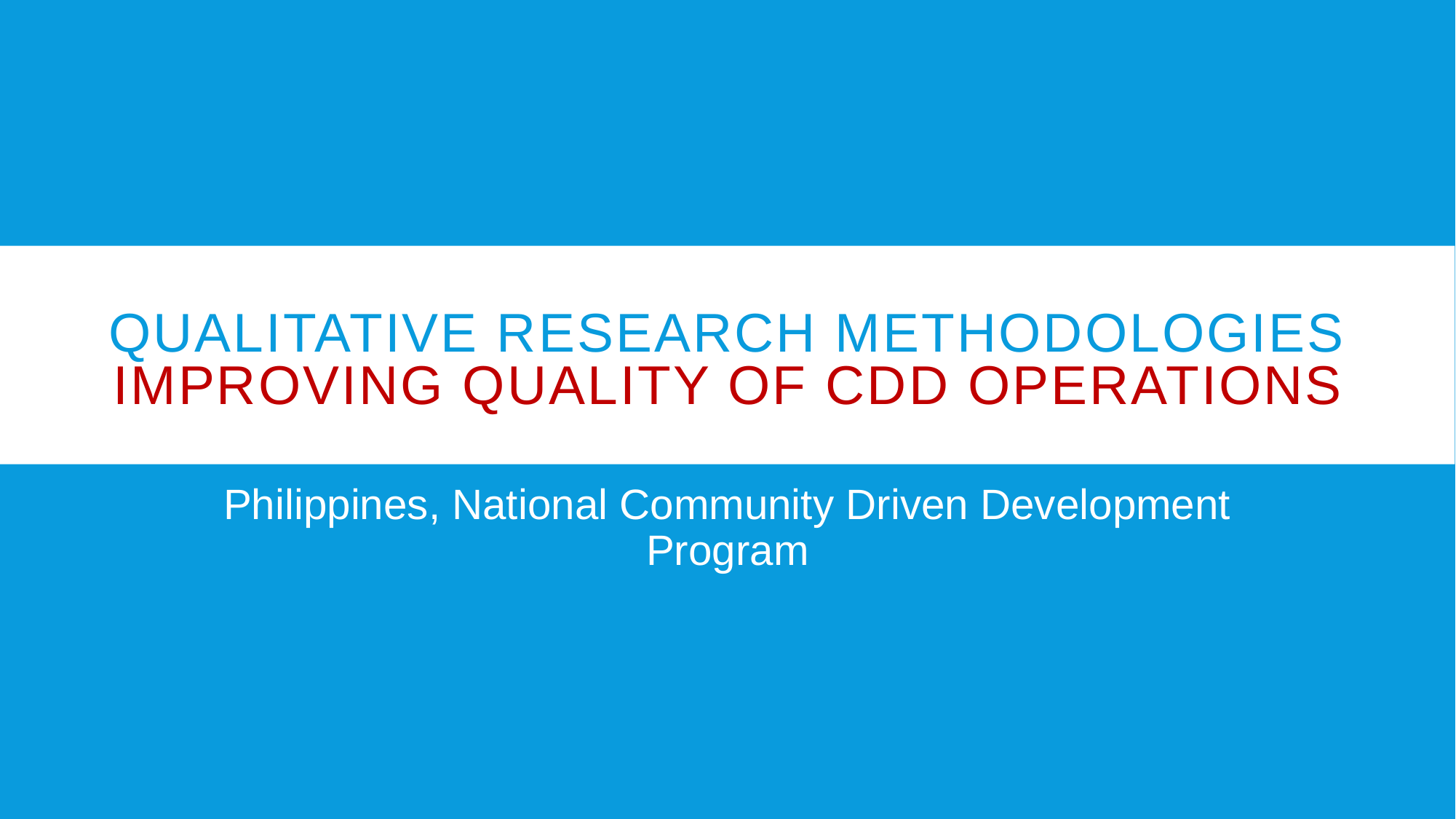

# qualitative research methodologies improving quality of CDD operations
Philippines, National Community Driven Development Program